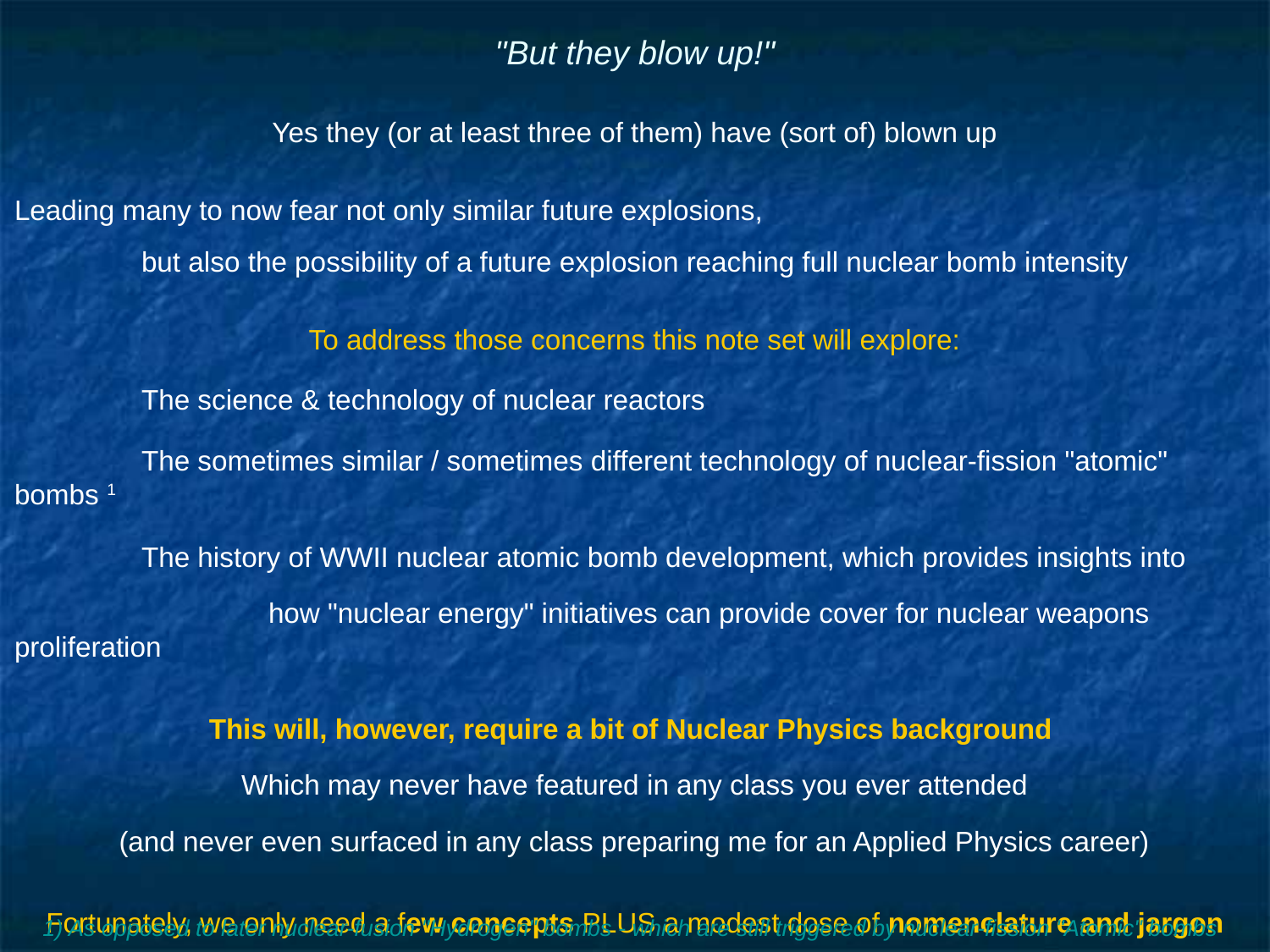

# "But they blow up!"
Yes they (or at least three of them) have (sort of) blown up

Leading many to now fear not only similar future explosions,

	but also the possibility of a future explosion reaching full nuclear bomb intensity

To address those concerns this note set will explore:

	The science & technology of nuclear reactors

	The sometimes similar / sometimes different technology of nuclear-fission "atomic" bombs 1

	The history of WWII nuclear atomic bomb development, which provides insights into

		how "nuclear energy" initiatives can provide cover for nuclear weapons proliferation

This will, however, require a bit of Nuclear Physics background

Which may never have featured in any class you ever attended

(and never even surfaced in any class preparing me for an Applied Physics career)

Fortunately, we only need a few concepts PLUS a modest dose of nomenclature and jargon
1) As opposed to later nuclear-fusion "Hydrogen" bombs - which are still triggered by nuclear-fission "Atomic" bombs